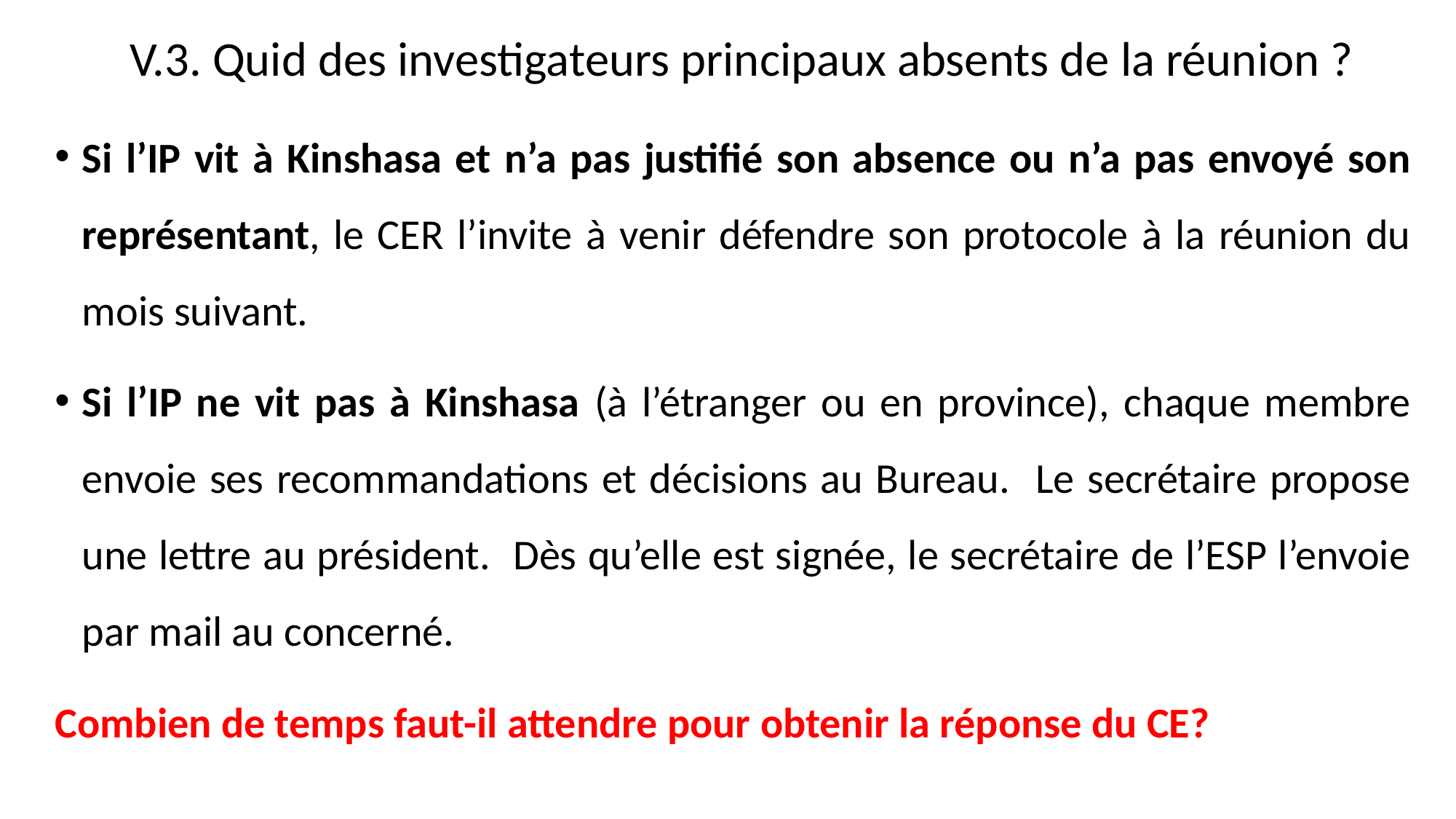

# V.3. Quid des investigateurs principaux absents de la réunion ?
Si l’IP vit à Kinshasa et n’a pas justifié son absence ou n’a pas envoyé son représentant, le CER l’invite à venir défendre son protocole à la réunion du mois suivant.
Si l’IP ne vit pas à Kinshasa (à l’étranger ou en province), chaque membre envoie ses recommandations et décisions au Bureau.  Le secrétaire propose une lettre au président.  Dès qu’elle est signée, le secrétaire de l’ESP l’envoie par mail au concerné.
Combien de temps faut-il attendre pour obtenir la réponse du CE?